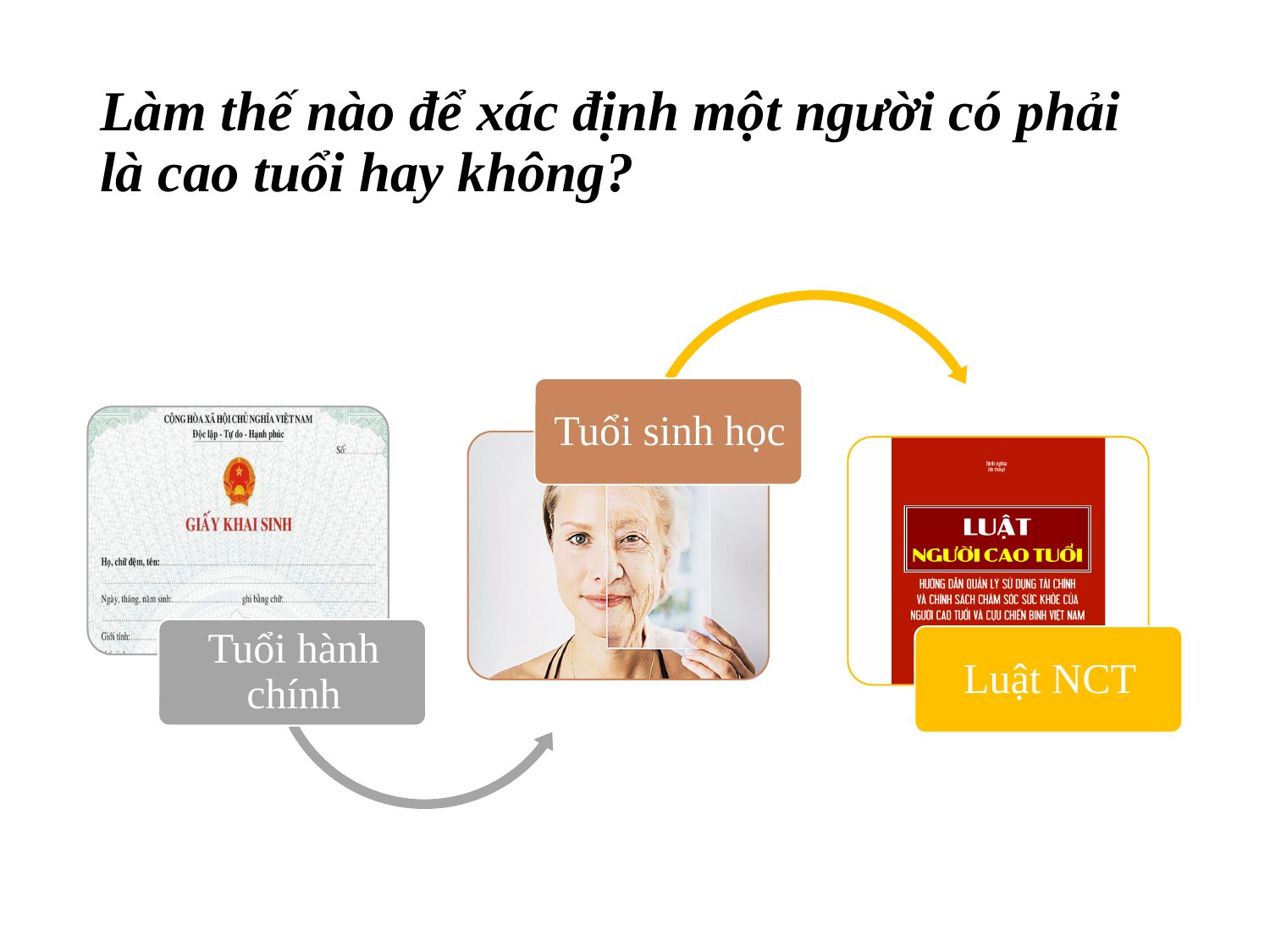

# Làm thế nào để xác định một người có phải là cao tuổi hay không?

Tuổi hành chính

Tuổi sinh học

Luật NCT